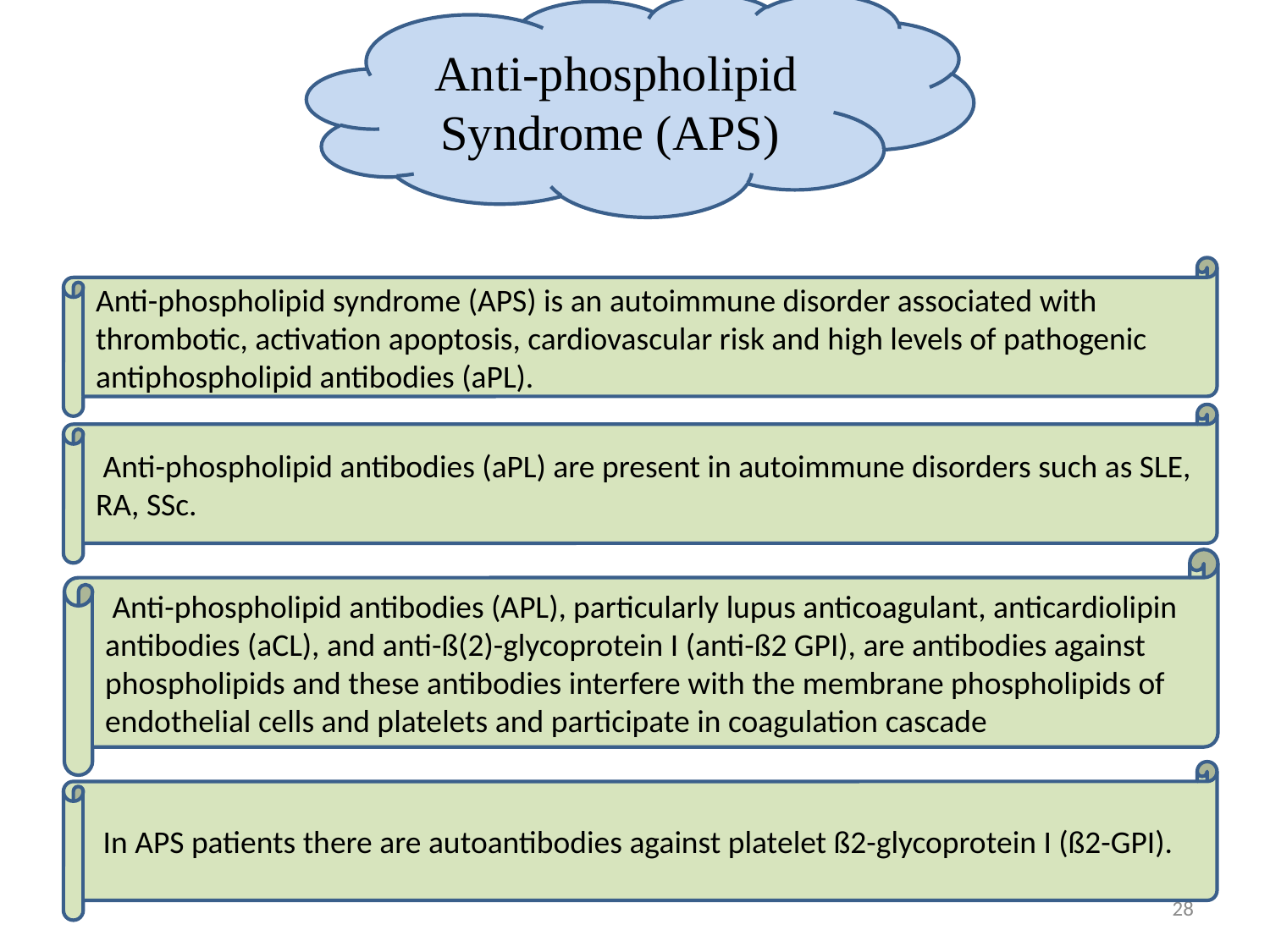

Anti-phospholipid Syndrome (APS)
Anti-phospholipid syndrome (APS) is an autoimmune disorder associated with thrombotic, activation apoptosis, cardiovascular risk and high levels of pathogenic antiphospholipid antibodies (aPL).
 Anti-phospholipid antibodies (aPL) are present in autoimmune disorders such as SLE, RA, SSc.
 Anti-phospholipid antibodies (APL), particularly lupus anticoagulant, anticardiolipin antibodies (aCL), and anti-ß(2)-glycoprotein I (anti-ß2 GPI), are antibodies against phospholipids and these antibodies interfere with the membrane phospholipids of endothelial cells and platelets and participate in coagulation cascade
 In APS patients there are autoantibodies against platelet ß2-glycoprotein I (ß2-GPI).
28